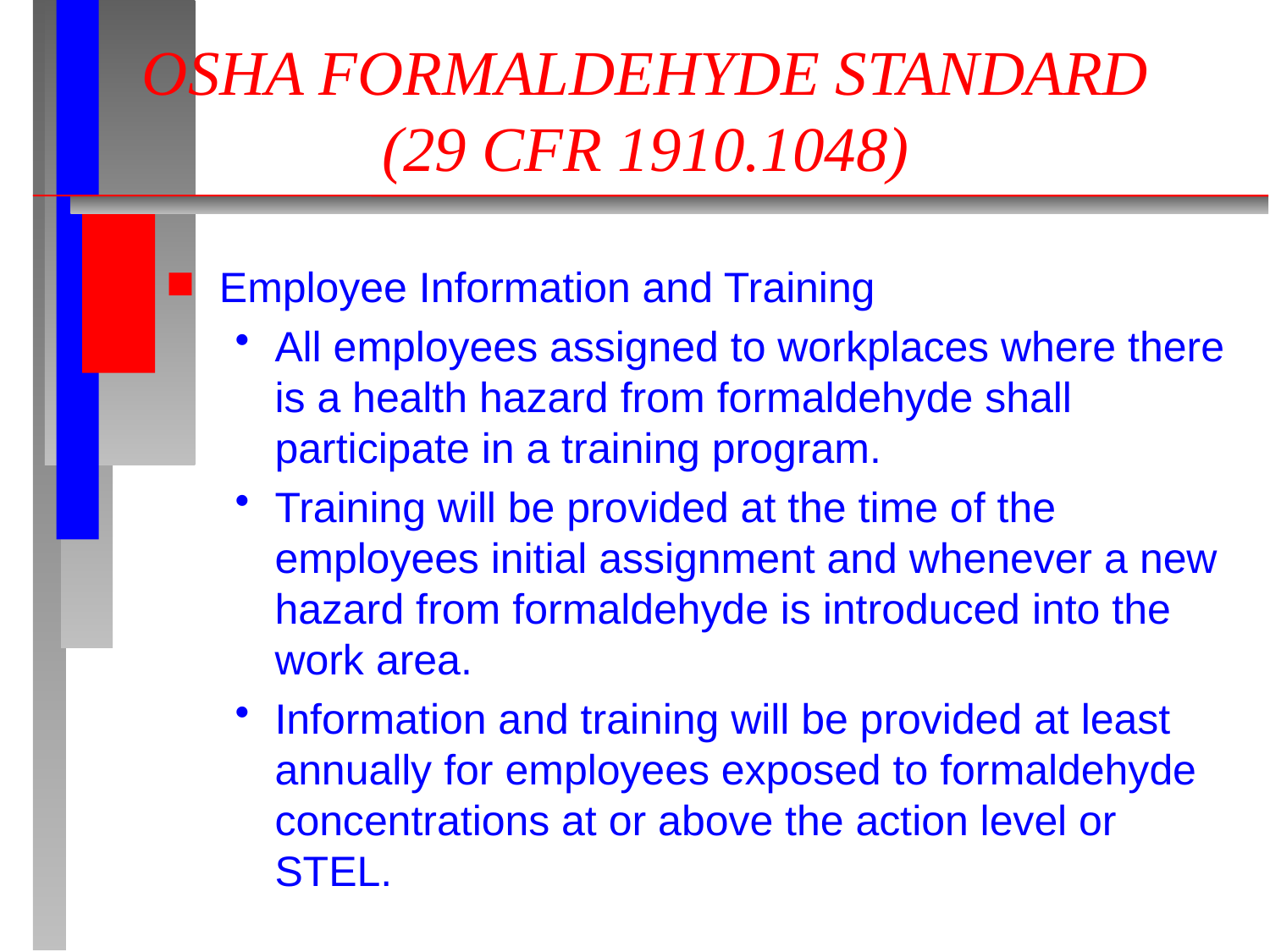

# OSHA FORMALDEHYDE STANDARD (29 CFR 1910.1048)
Employee Information and Training
All employees assigned to workplaces where there is a health hazard from formaldehyde shall participate in a training program.
Training will be provided at the time of the employees initial assignment and whenever a new hazard from formaldehyde is introduced into the work area.
Information and training will be provided at least annually for employees exposed to formaldehyde concentrations at or above the action level or STEL.